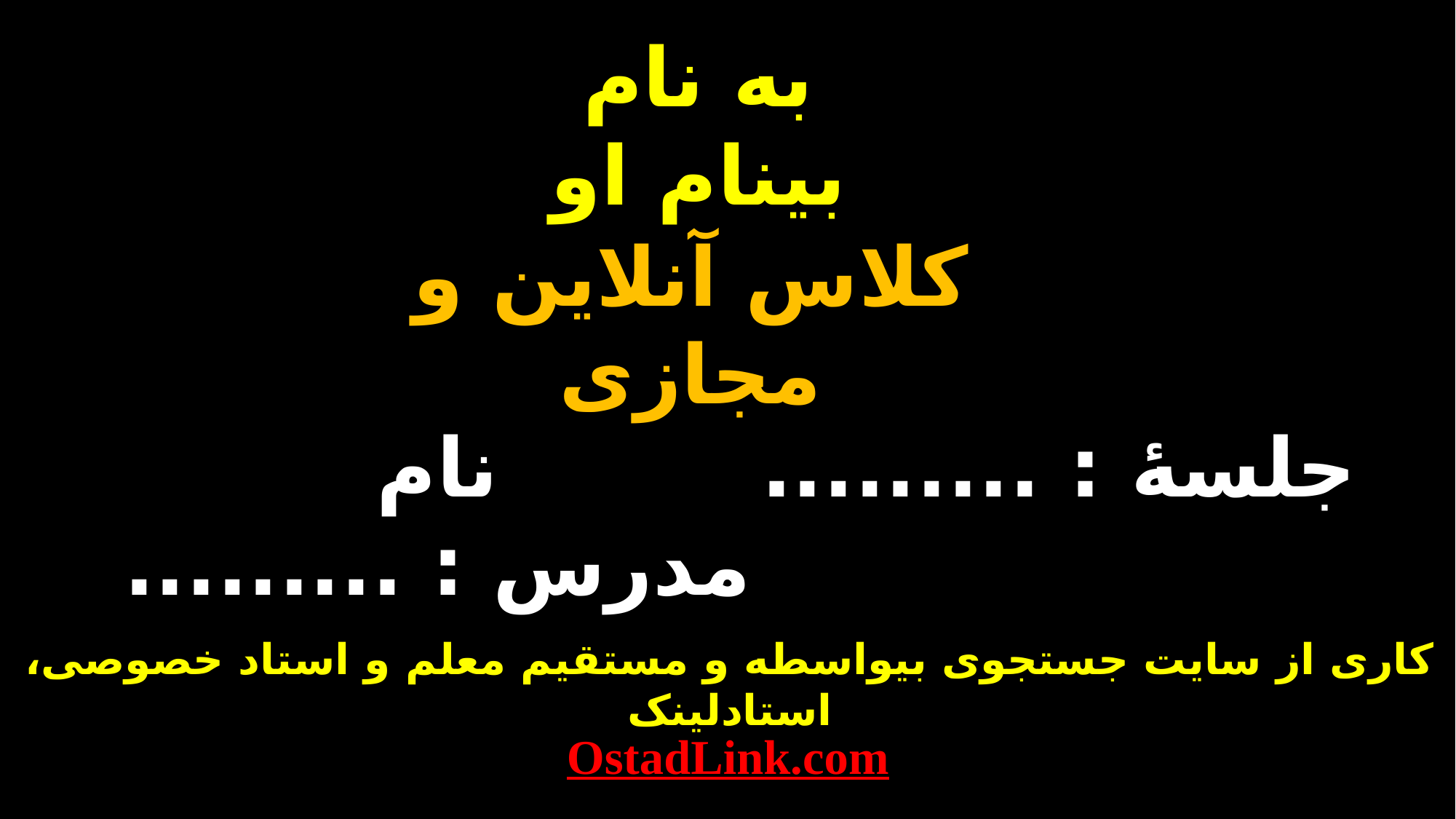

به نام بی‏نام او
کلاس آنلاین و مجازی
نام مدرس : .........
جلسۀ : .........
کاری از سایت جستجوی بی‏واسطه و مستقیم معلم و استاد خصوصی، استادلینک
OstadLink.com